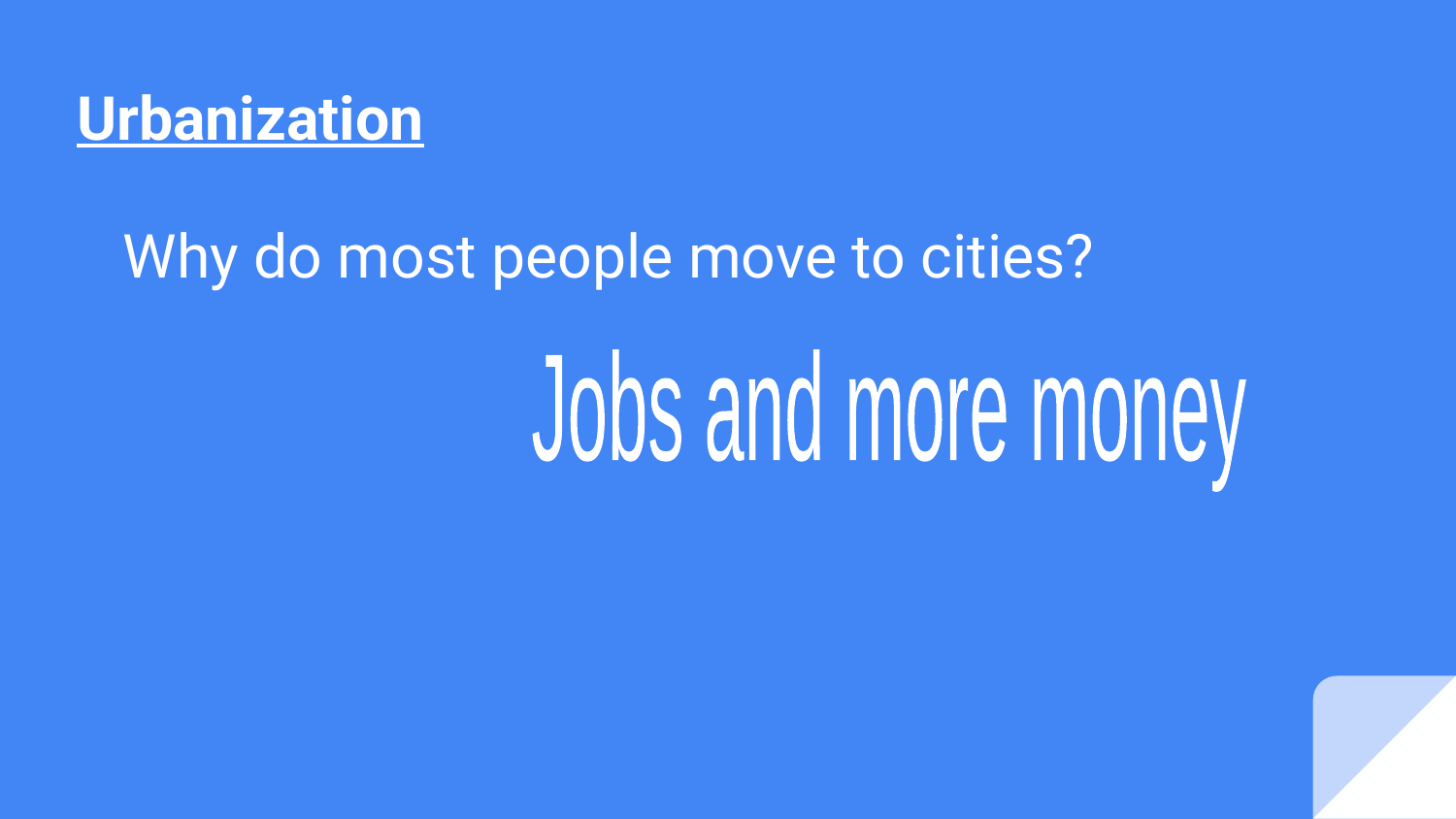

# Urbanization
Why do most people move to cities?

Jobs and more money